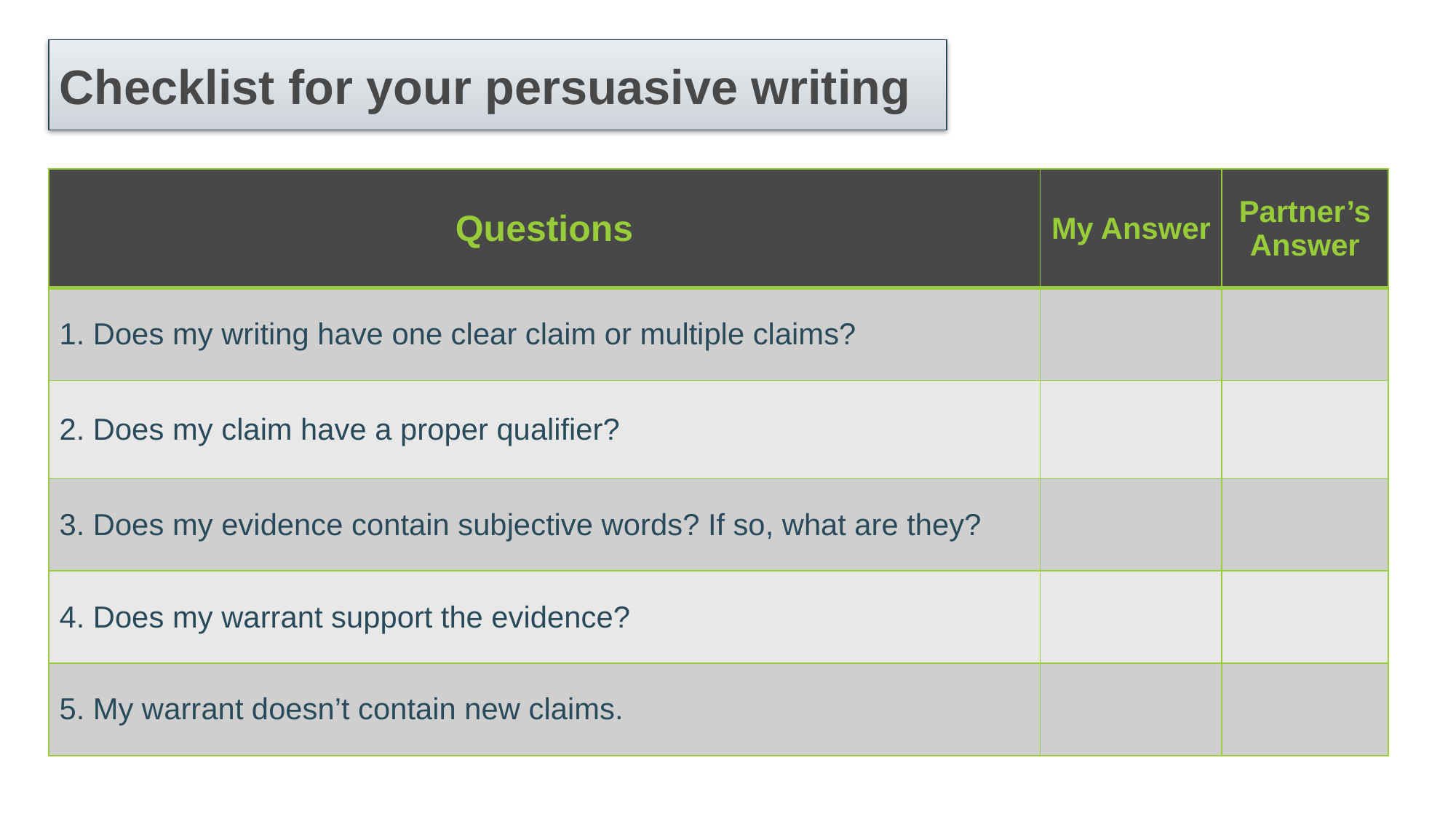

# Checklist for your persuasive writing
| Questions | My Answer | Partner’s Answer |
| --- | --- | --- |
| 1. Does my writing have one clear claim or multiple claims? |  |  |
| 2. Does my claim have a proper qualifier? |  |  |
| 3. Does my evidence contain subjective words? If so, what are they? |  |  |
| 4. Does my warrant support the evidence? |  |  |
| 5. My warrant doesn’t contain new claims. |  |  |